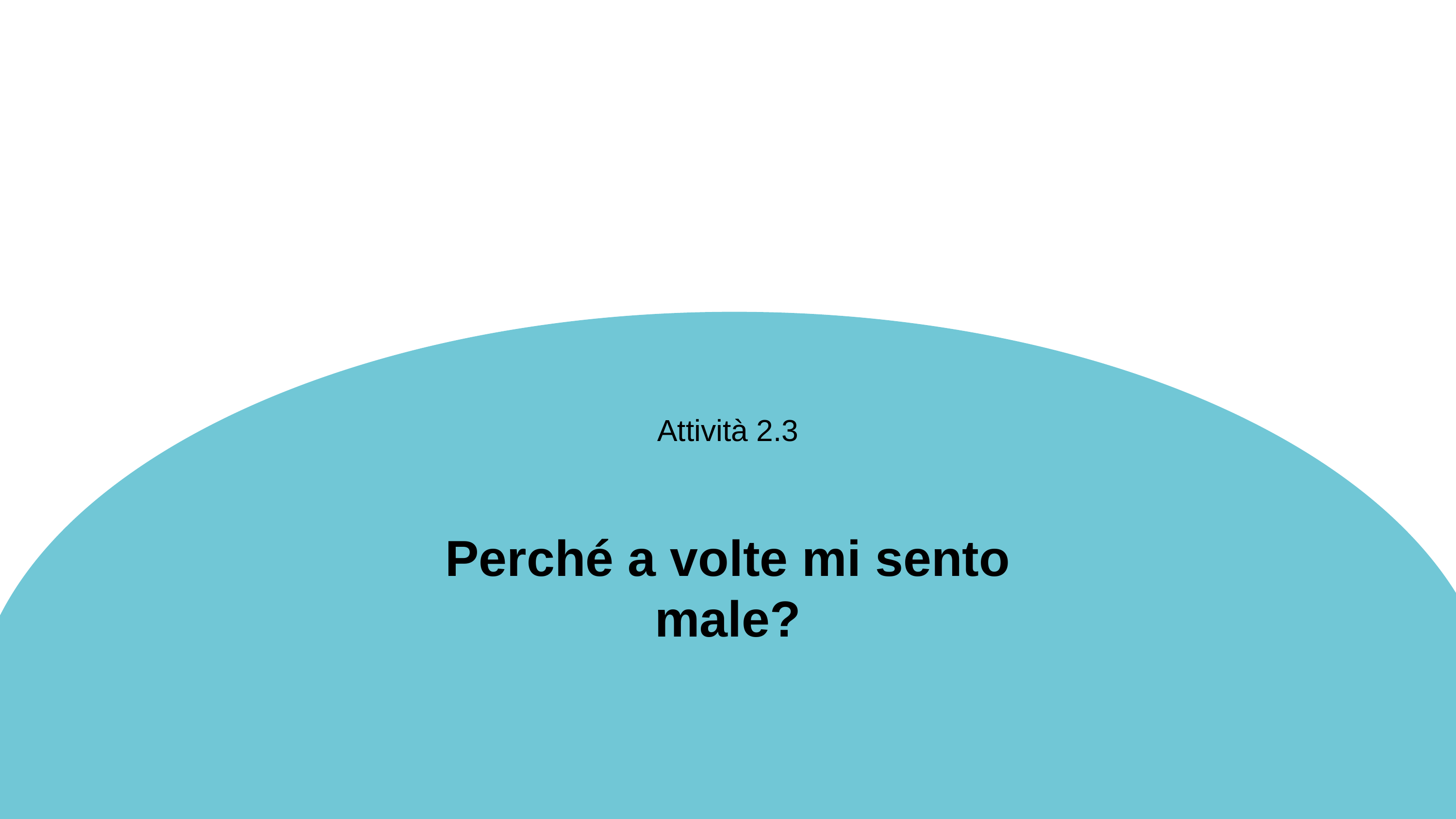

Attività 2.3
Perché a volte mi sento male?